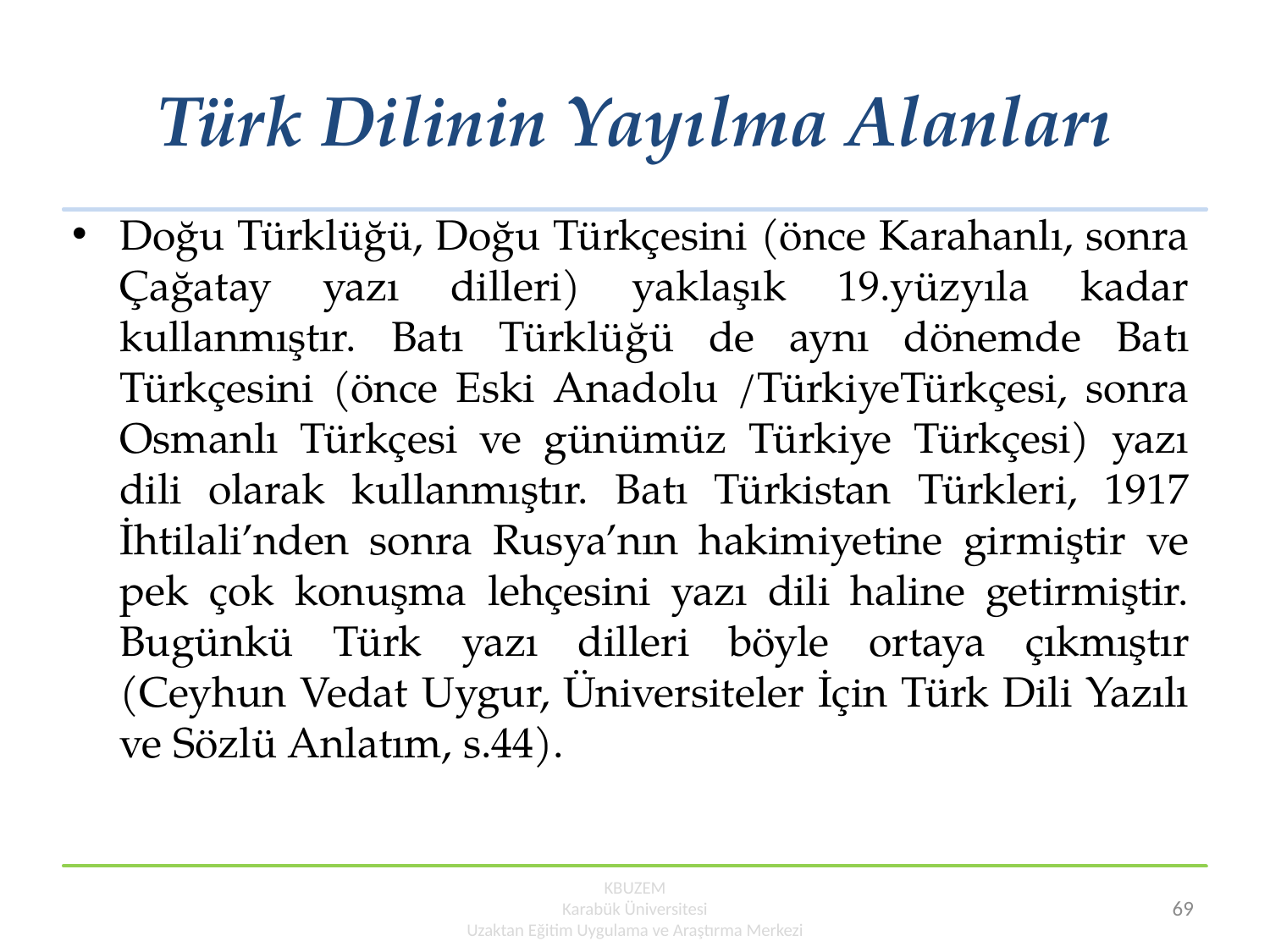

# Türk Dilinin Yayılma Alanları

Doğu Türklüğü, Doğu Türkçesini (önce Karahanlı, sonra Çağatay yazı dilleri) yaklaşık 19.yüzyıla kadar kullanmıştır. Batı Türklüğü de aynı dönemde Batı Türkçesini (önce Eski Anadolu /TürkiyeTürkçesi, sonra Osmanlı Türkçesi ve günümüz Türkiye Türkçesi) yazı dili olarak kullanmıştır. Batı Türkistan Türkleri, 1917 İhtilali’nden sonra Rusya’nın hakimiyetine girmiştir ve pek çok konuşma lehçesini yazı dili haline getirmiştir. Bugünkü Türk yazı dilleri böyle ortaya çıkmıştır (Ceyhun Vedat Uygur, Üniversiteler İçin Türk Dili Yazılı ve Sözlü Anlatım, s.44).
KBUZEM
Karabük Üniversitesi
Uzaktan Eğitim Uygulama ve Araştırma Merkezi
69